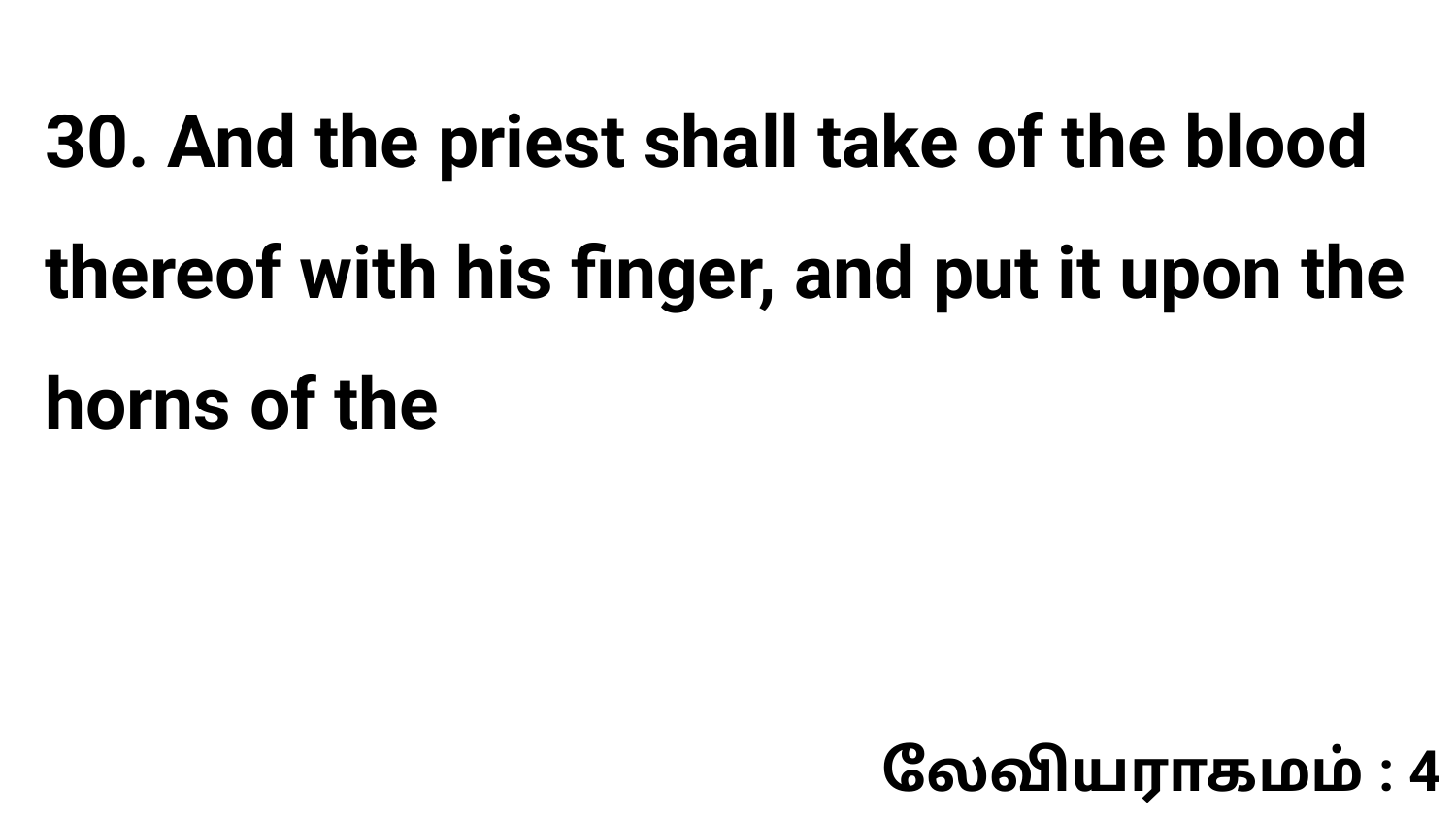

30. And the priest shall take of the blood thereof with his finger, and put it upon the horns of the
லேவியராகமம் : 4